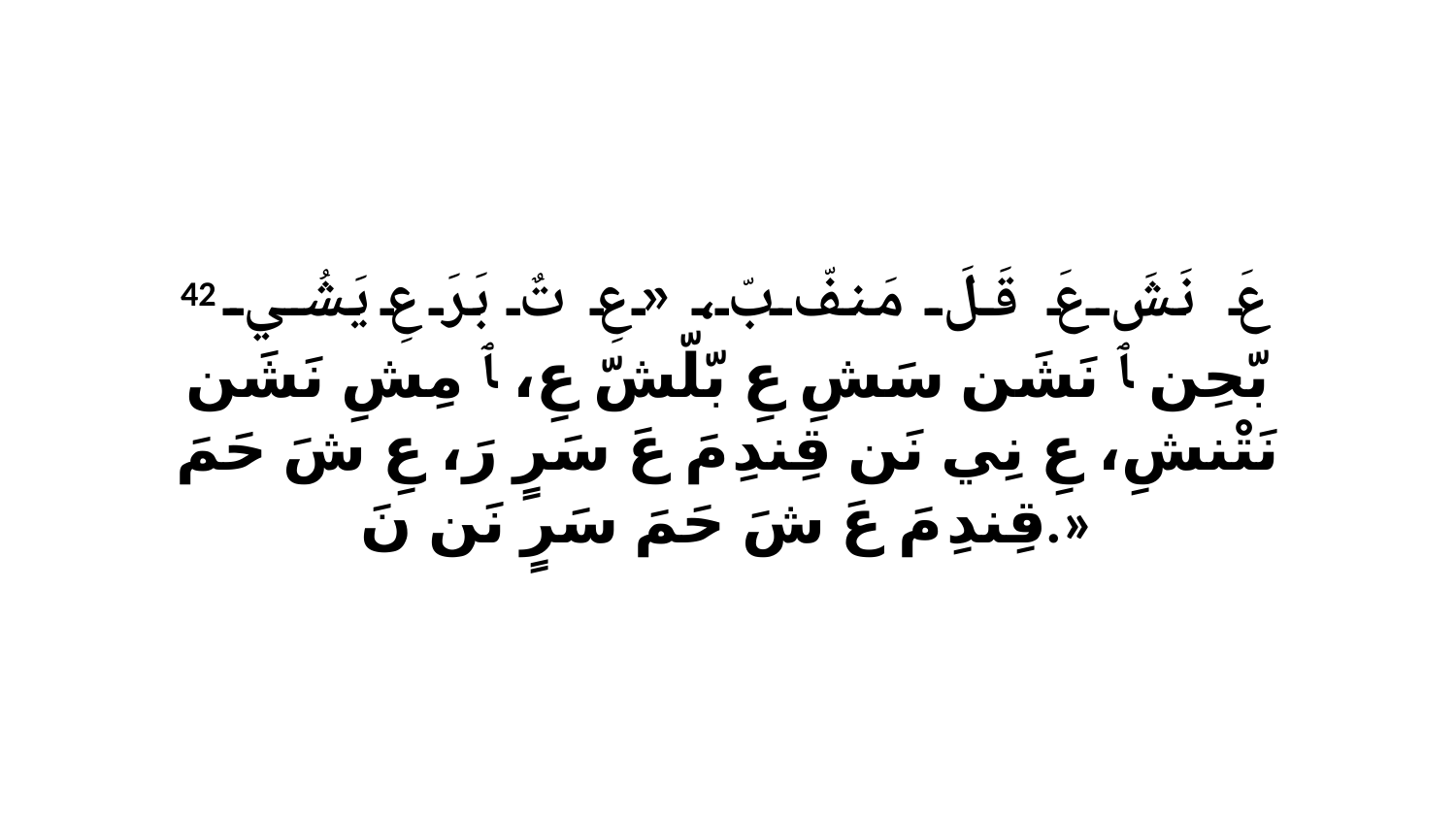

42 عَ نَشَ عَ قَلَ مَنفّ بّ، «عِ تٌ بَرَ عِ يَشُي بّحِن ﭑ نَشَن سَشِ عِ بّلّشّ عِ، ﭑ مِشِ نَشَن نَتْنشِ، عِ نِي نَن قِندِ مَ عَ سَرٍ رَ، عِ شَ حَمَ قِندِ مَ عَ شَ حَمَ سَرٍ نَن نَ.»